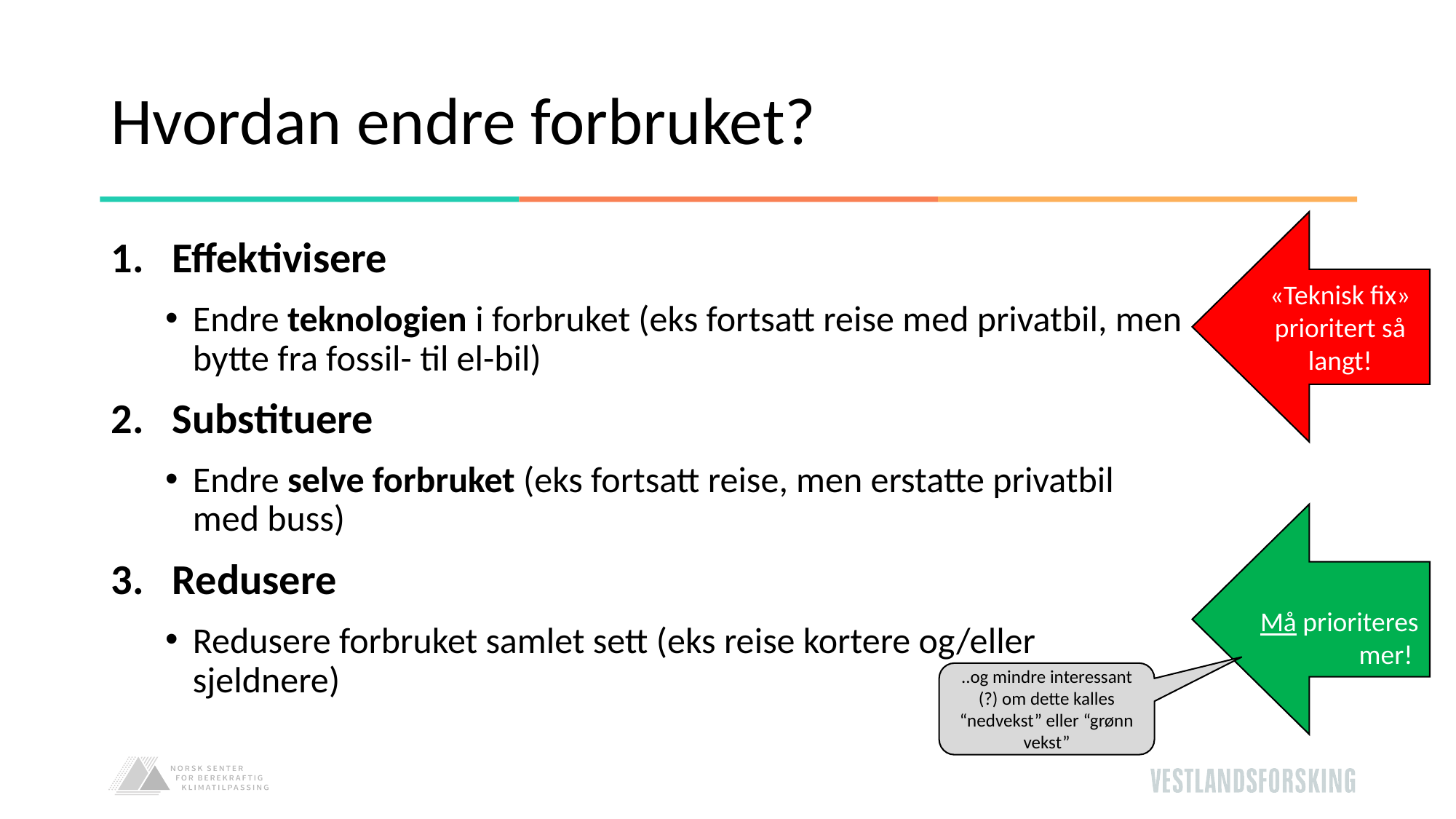

# Hvordan endre forbruket?
«Teknisk fix» prioritert så langt!
Effektivisere
Endre teknologien i forbruket (eks fortsatt reise med privatbil, men bytte fra fossil- til el-bil)
Substituere
Endre selve forbruket (eks fortsatt reise, men erstatte privatbil med buss)
Redusere
Redusere forbruket samlet sett (eks reise kortere og/eller sjeldnere)

Må prioriteres mer!
..og mindre interessant (?) om dette kalles “nedvekst” eller “grønn vekst”